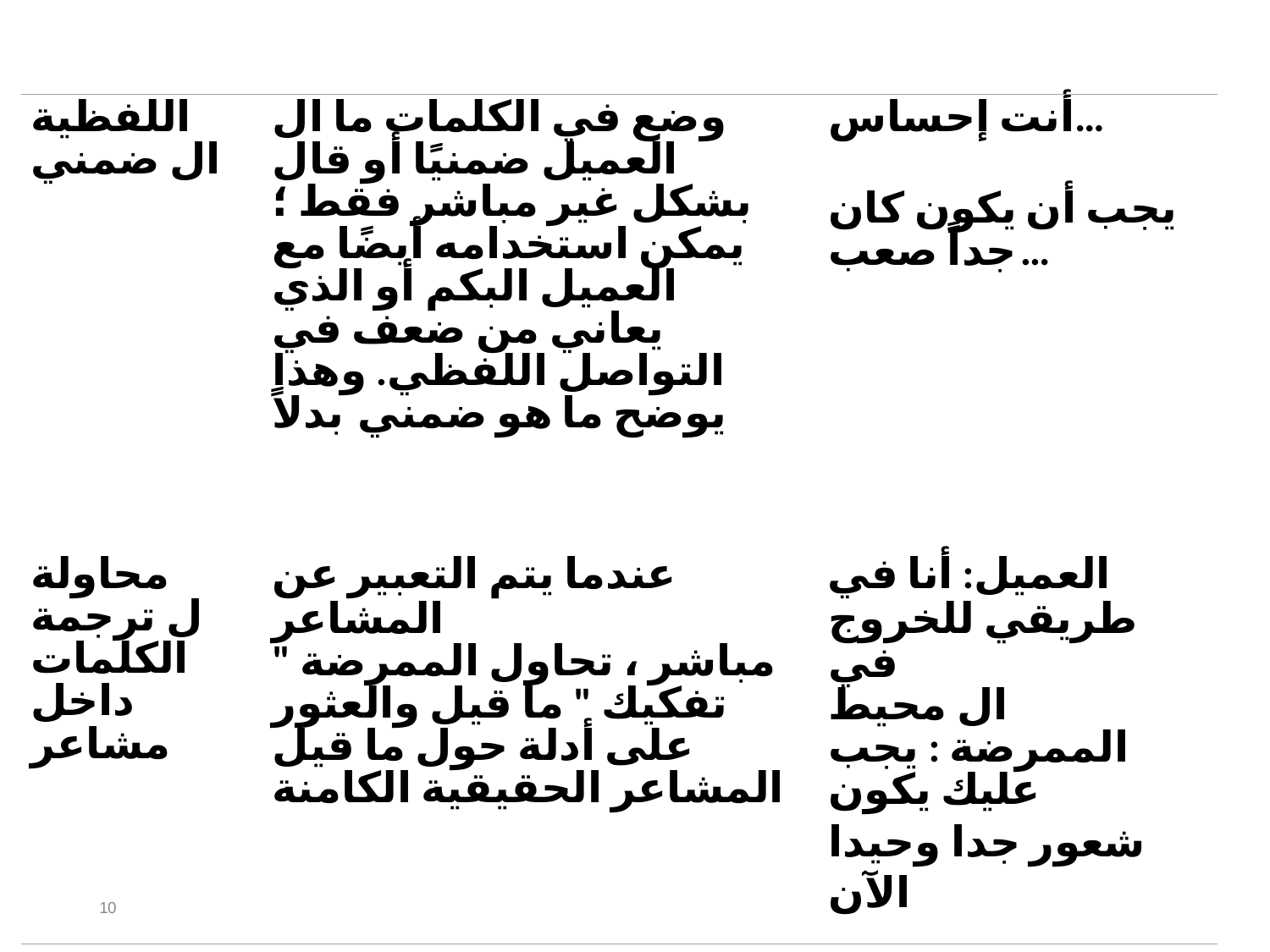

| اللفظية ال ضمني | وضع في الكلمات ما ال العميل ضمنيًا أو قال بشكل غير مباشر فقط ؛ يمكن استخدامه أيضًا مع العميل البكم أو الذي يعاني من ضعف في التواصل اللفظي. وهذا يوضح ما هو ضمني بدلاً | أنت إحساس… يجب أن يكون كان جداً صعب… |
| --- | --- | --- |
| محاولة ل ترجمة الكلمات داخل مشاعر | عندما يتم التعبير عن المشاعر مباشر ، تحاول الممرضة " تفكيك " ما قيل والعثور على أدلة حول ما قيل المشاعر الحقيقية الكامنة | العميل: أنا في طريقي للخروج في ال محيط الممرضة : يجب عليك يكون شعور جدا وحيدا الآن |
10